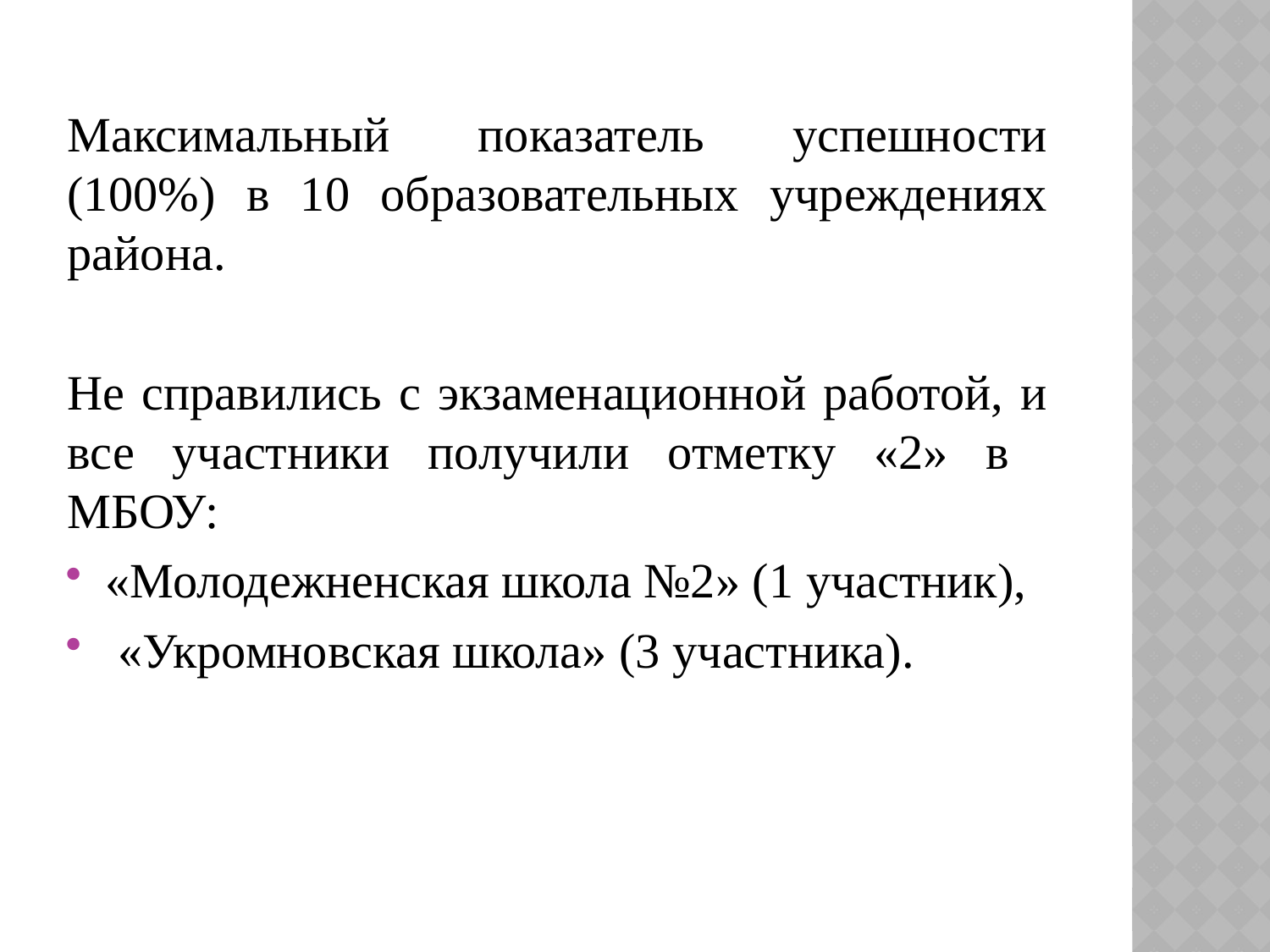

Максимальный показатель успешности (100%) в 10 образовательных учреждениях района.

Не справились с экзаменационной работой, и все участники получили отметку «2» в  МБОУ:
«Молодежненская школа №2» (1 участник),
 «Укромновская школа» (3 участника).